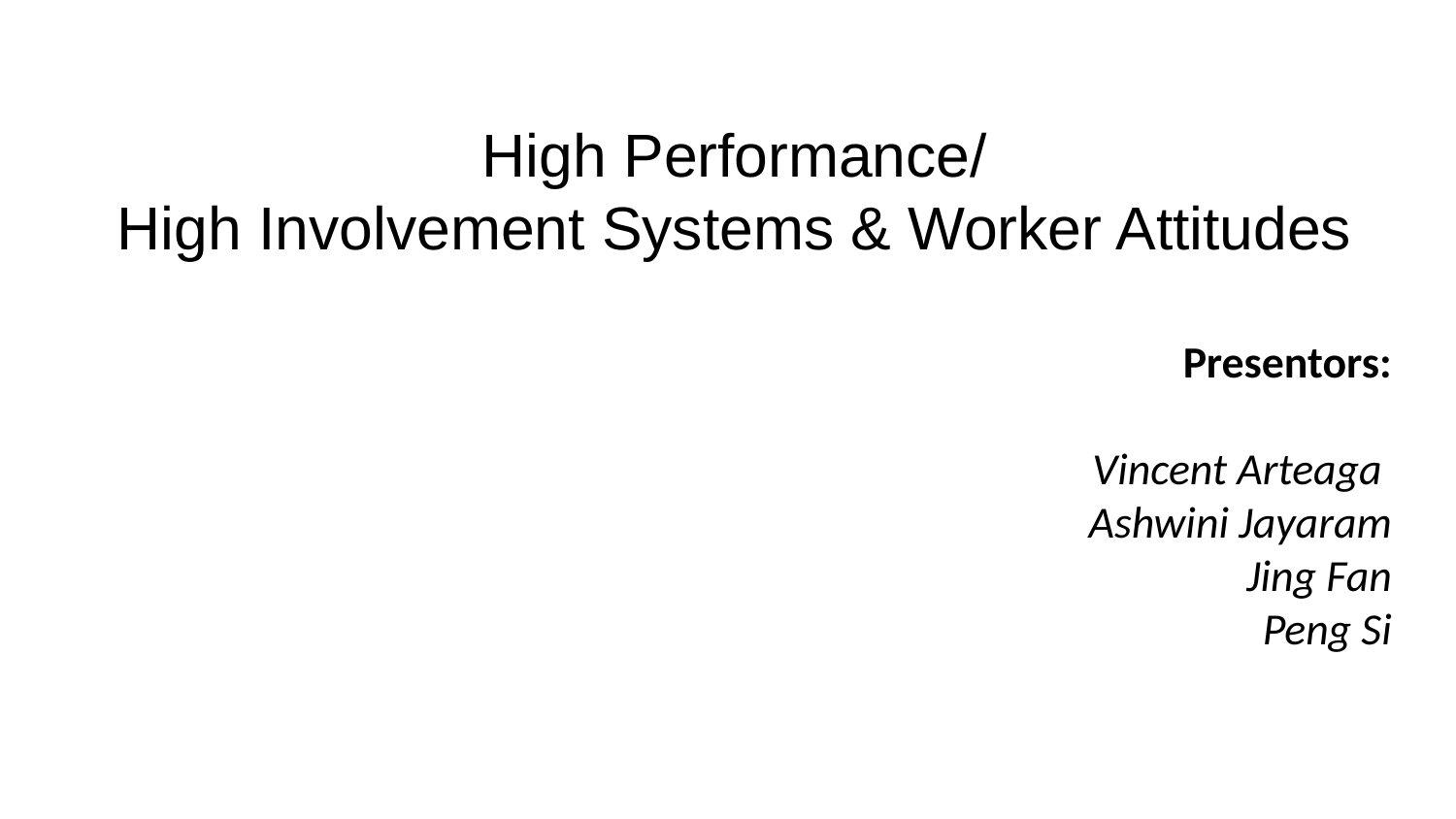

# High Performance/
High Involvement Systems & Worker Attitudes
Presentors:

Vincent Arteaga
Ashwini Jayaram
Jing Fan
Peng Si

BUS-251